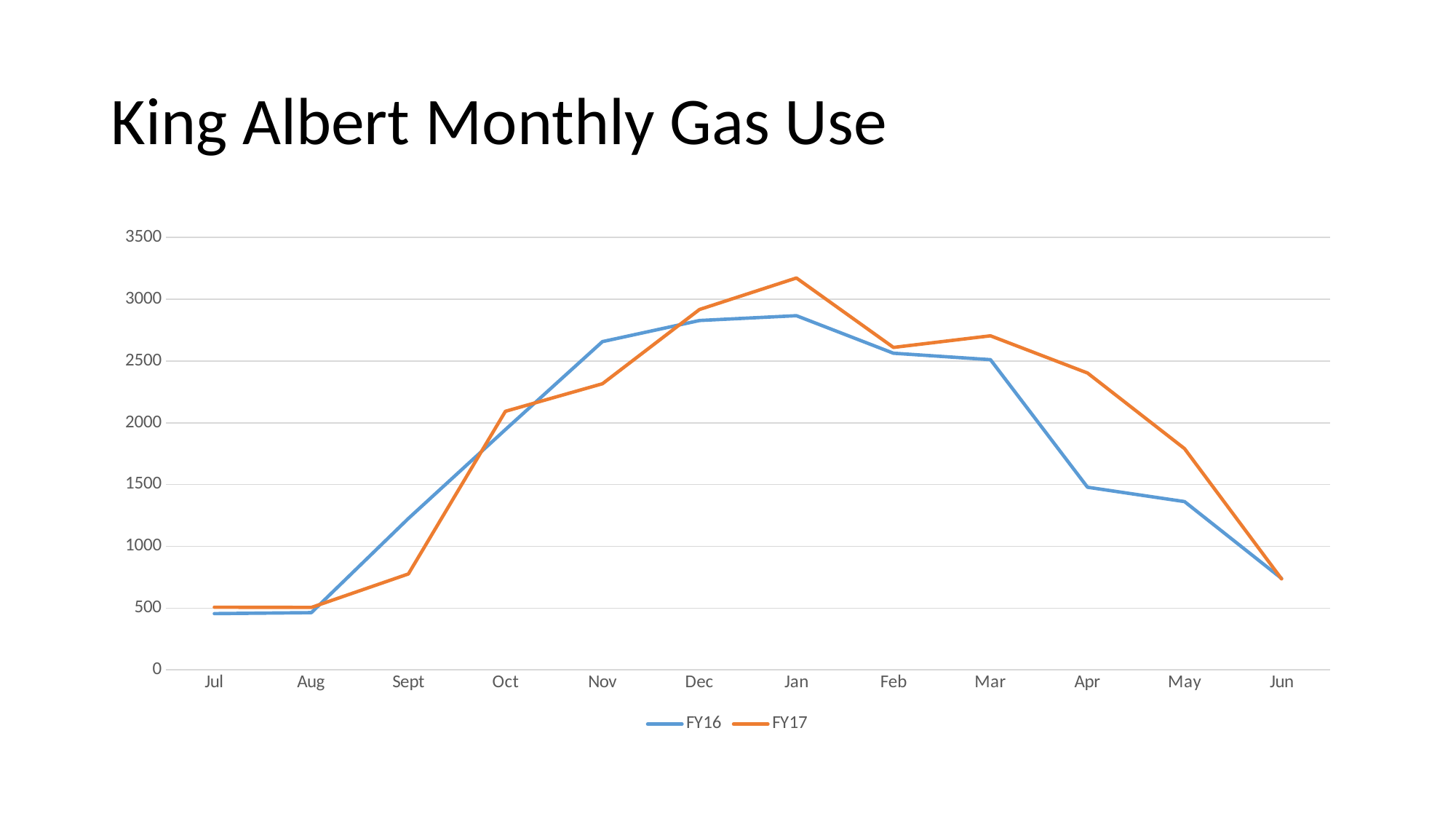

# King Albert Monthly Gas Use

### Chart

| Category | FY16 | FY17 |
|---|---|---|
| Jul | 455.0 | 507.0 |
| Aug | 463.0 | 505.0 |
| Sept | 1225.0 | 776.0 |
| Oct | 1945.0 | 2093.0 |
| Nov | 2657.0 | 2316.0 |
| Dec | 2828.0 | 2917.0 |
| Jan | 2867.0 | 3172.0 |
| Feb | 2563.0 | 2610.0 |
| Mar | 2511.0 | 2704.0 |
| Apr | 1478.0 | 2403.0 |
| May | 1362.0 | 1791.0 |
| Jun | 740.0 | 736.0 |